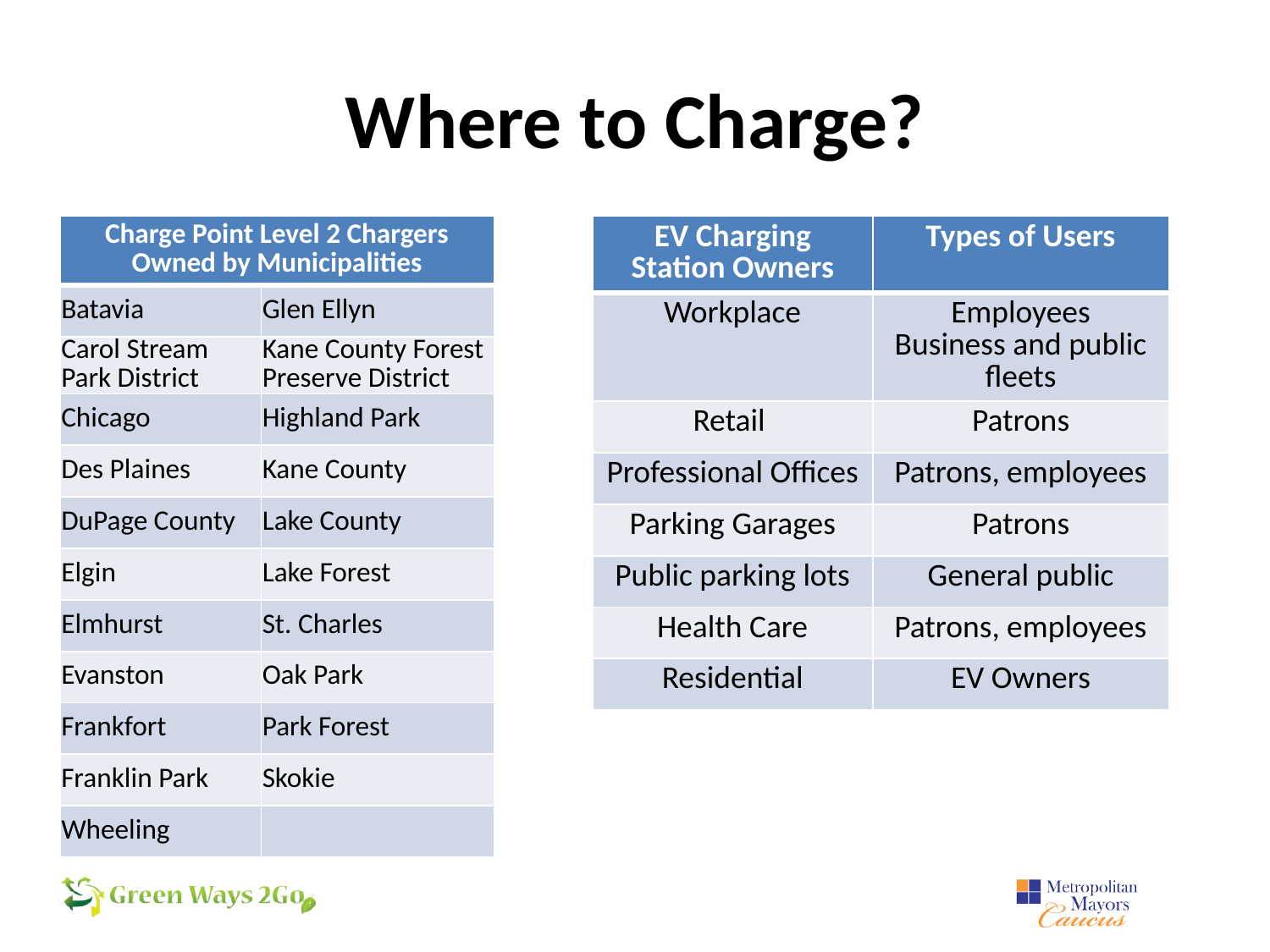

# Where to Charge?
| Charge Point Level 2 Chargers Owned by Municipalities |  |
| --- | --- |
| Batavia | Glen Ellyn |
| Carol Stream Park District | Kane County Forest Preserve District |
| Chicago | Highland Park |
| Des Plaines | Kane County |
| DuPage County | Lake County |
| Elgin | Lake Forest |
| Elmhurst | St. Charles |
| Evanston | Oak Park |
| Frankfort | Park Forest |
| Franklin Park | Skokie |
| Wheeling |  |
| EV Charging Station Owners | Types of Users |
| --- | --- |
| Workplace | Employees Business and public fleets |
| Retail | Patrons |
| Professional Offices | Patrons, employees |
| Parking Garages | Patrons |
| Public parking lots | General public |
| Health Care | Patrons, employees |
| Residential | EV Owners |